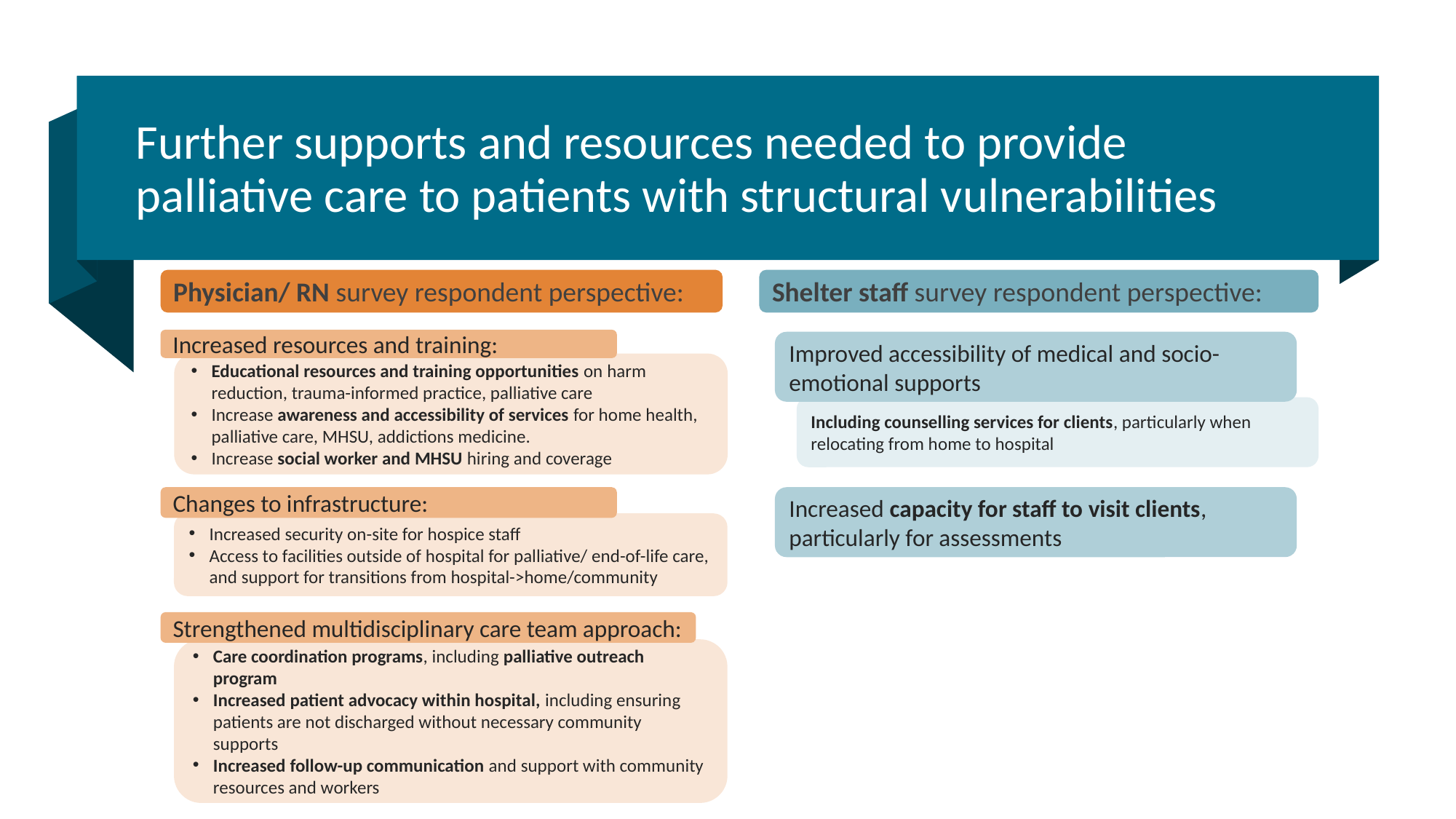

# Further supports and resources needed to provide palliative care to patients with structural vulnerabilities
Shelter staff survey respondent perspective:
Physician/ RN survey respondent perspective:
Increased resources and training:
Improved accessibility of medical and socio-emotional supports
Educational resources and training opportunities on harm reduction, trauma-informed practice, palliative care
Increase awareness and accessibility of services for home health, palliative care, MHSU, addictions medicine.
Increase social worker and MHSU hiring and coverage
Including counselling services for clients, particularly when relocating from home to hospital
Changes to infrastructure:
Increased capacity for staff to visit clients, particularly for assessments
Increased security on-site for hospice staff
Access to facilities outside of hospital for palliative/ end-of-life care, and support for transitions from hospital->home/community
Strengthened multidisciplinary care team approach:
Care coordination programs, including palliative outreach program
Increased patient advocacy within hospital, including ensuring patients are not discharged without necessary community supports
Increased follow-up communication and support with community resources and workers